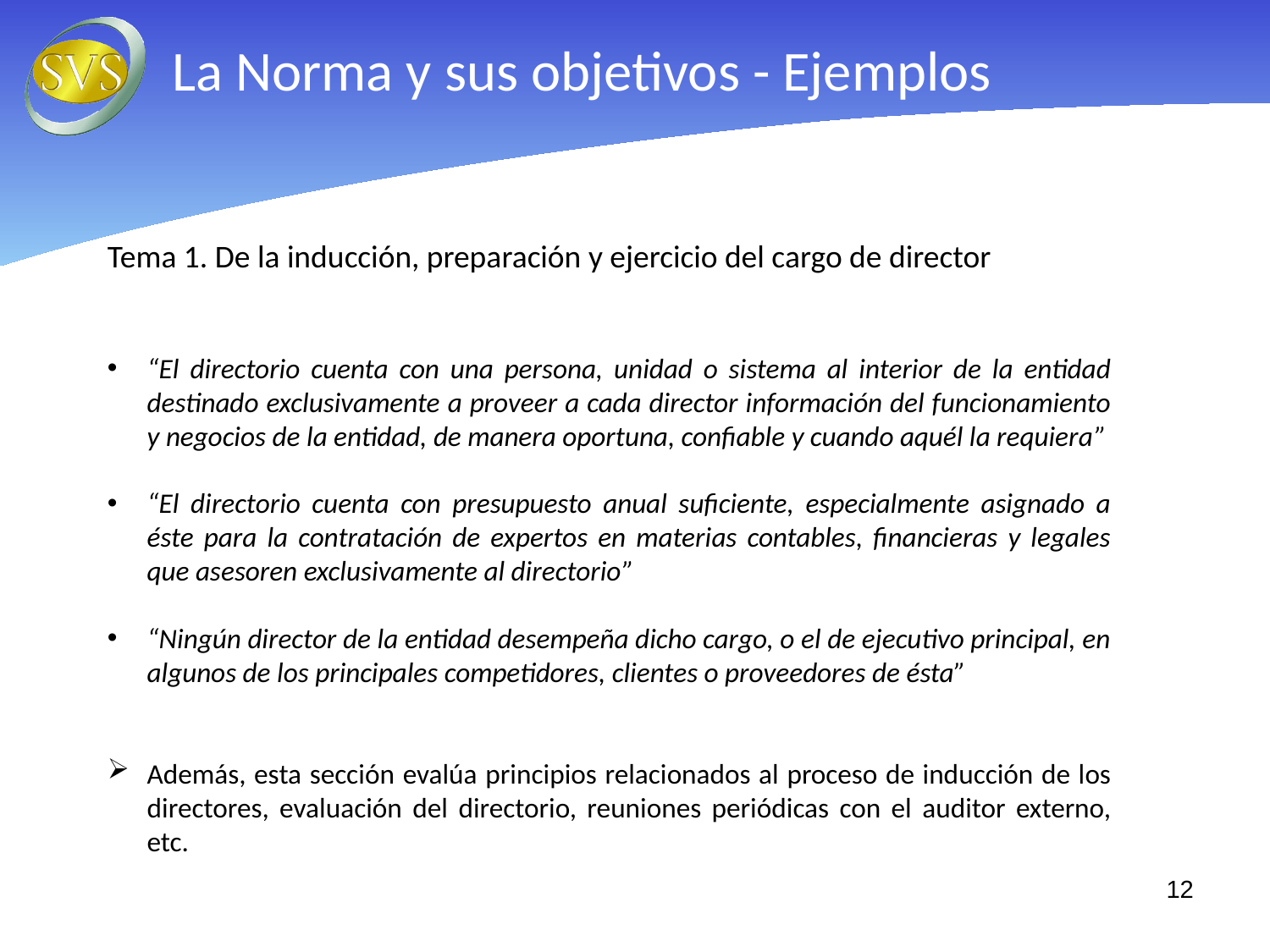

La Norma y sus objetivos - Ejemplos
Tema 1. De la inducción, preparación y ejercicio del cargo de director

“El directorio cuenta con una persona, unidad o sistema al interior de la entidad destinado exclusivamente a proveer a cada director información del funcionamiento y negocios de la entidad, de manera oportuna, confiable y cuando aquél la requiera”

“El directorio cuenta con presupuesto anual suficiente, especialmente asignado a éste para la contratación de expertos en materias contables, financieras y legales que asesoren exclusivamente al directorio”

“Ningún director de la entidad desempeña dicho cargo, o el de ejecutivo principal, en algunos de los principales competidores, clientes o proveedores de ésta”

Además, esta sección evalúa principios relacionados al proceso de inducción de los directores, evaluación del directorio, reuniones periódicas con el auditor externo, etc.

12